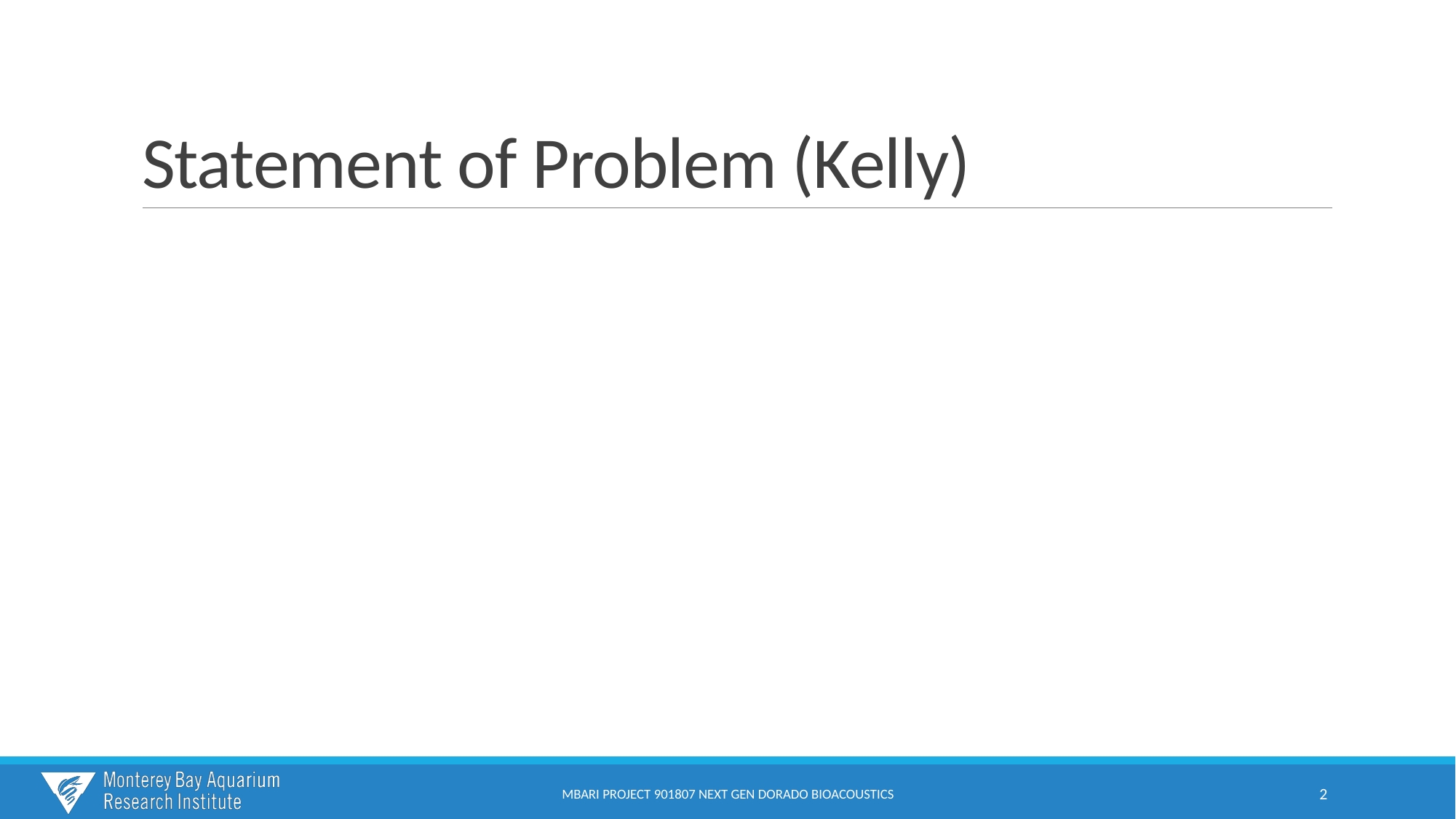

# Statement of Problem (Kelly)

MBARI PROJECT 901807 NEXT GEN Dorado BioAcoustics
2